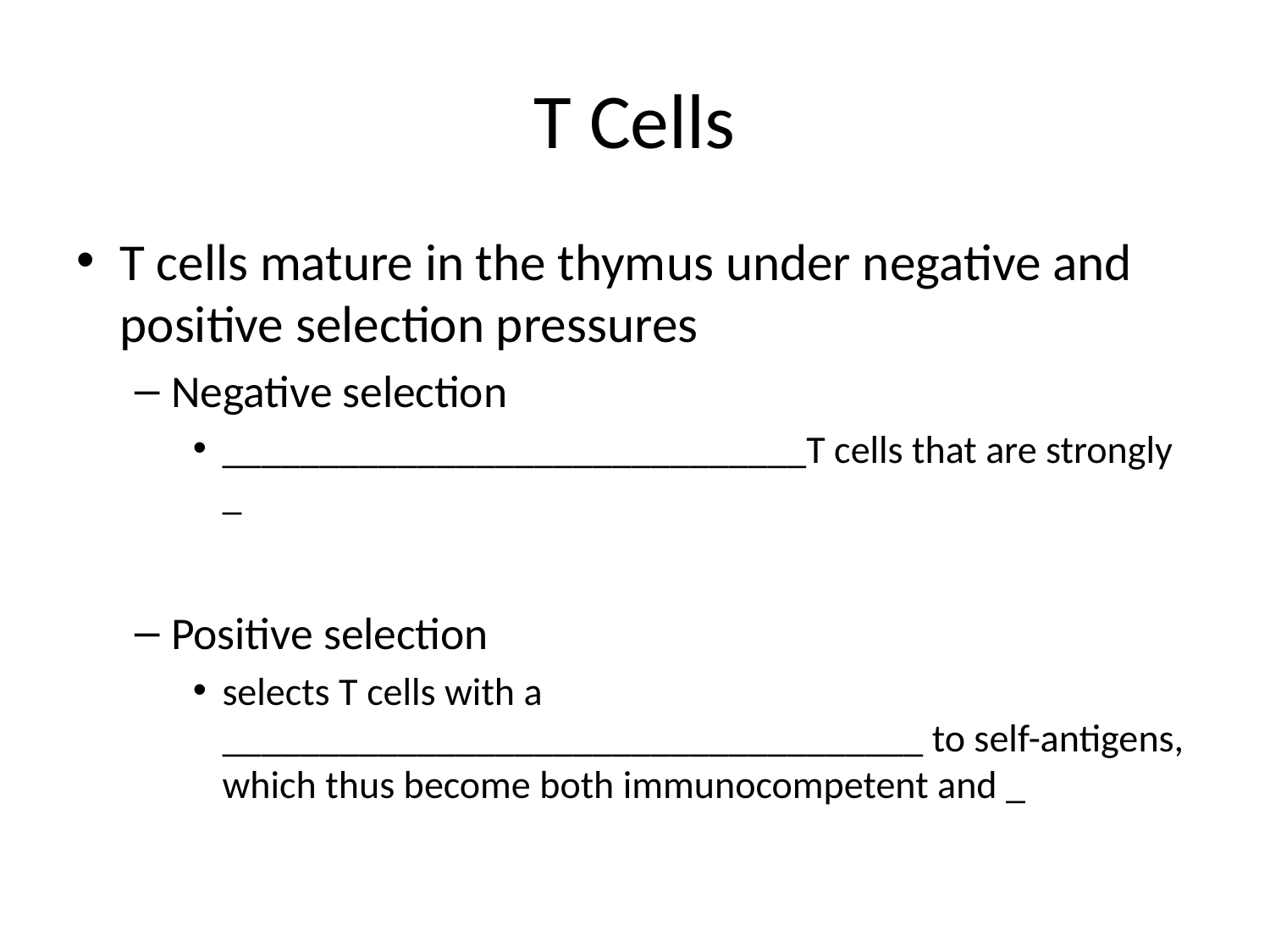

# T Cells
T cells mature in the thymus under negative and positive selection pressures
Negative selection
______________________________T cells that are strongly _

Positive selection
selects T cells with a ____________________________________ to self-antigens, which thus become both immunocompetent and _